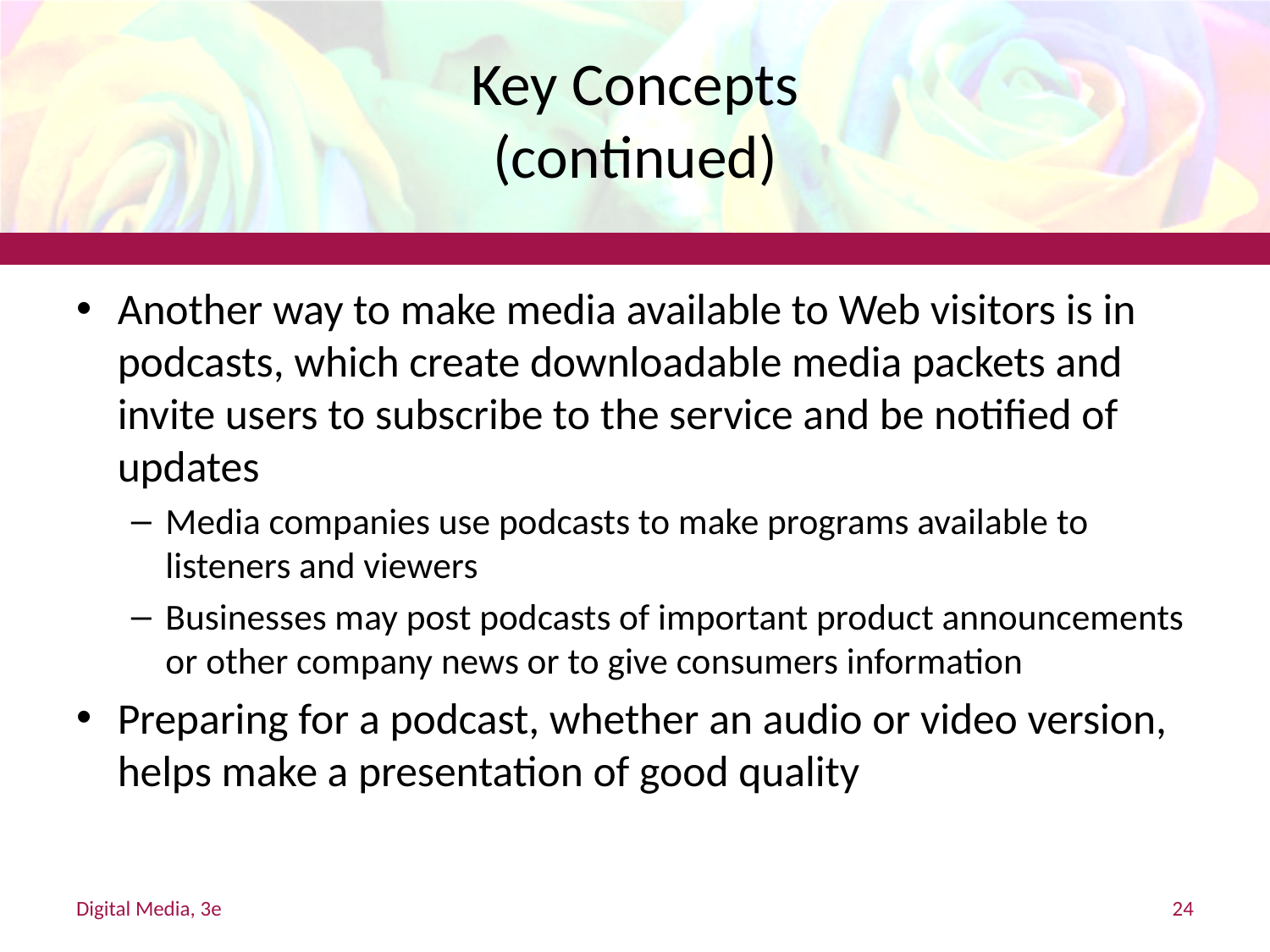

# Key Concepts (continued)
Another way to make media available to Web visitors is in podcasts, which create downloadable media packets and invite users to subscribe to the service and be notified of updates
Media companies use podcasts to make programs available to listeners and viewers
Businesses may post podcasts of important product announcements or other company news or to give consumers information
Preparing for a podcast, whether an audio or video version, helps make a presentation of good quality

Digital Media, 3e
24